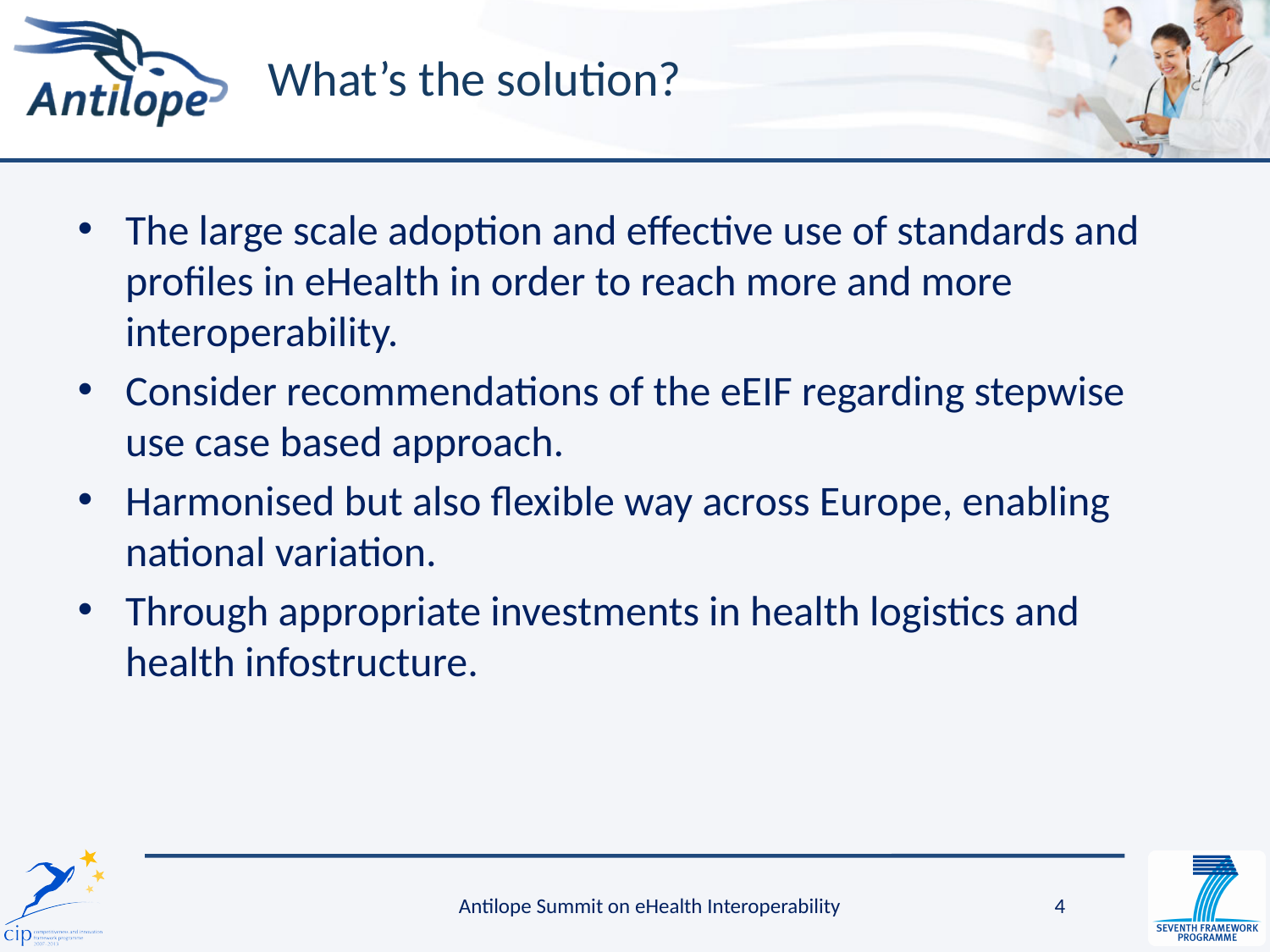

# What’s the solution?
The large scale adoption and effective use of standards and profiles in eHealth in order to reach more and more interoperability.
Consider recommendations of the eEIF regarding stepwise use case based approach.
Harmonised but also flexible way across Europe, enabling national variation.
Through appropriate investments in health logistics and health infostructure.

Antilope Summit on eHealth Interoperability
4